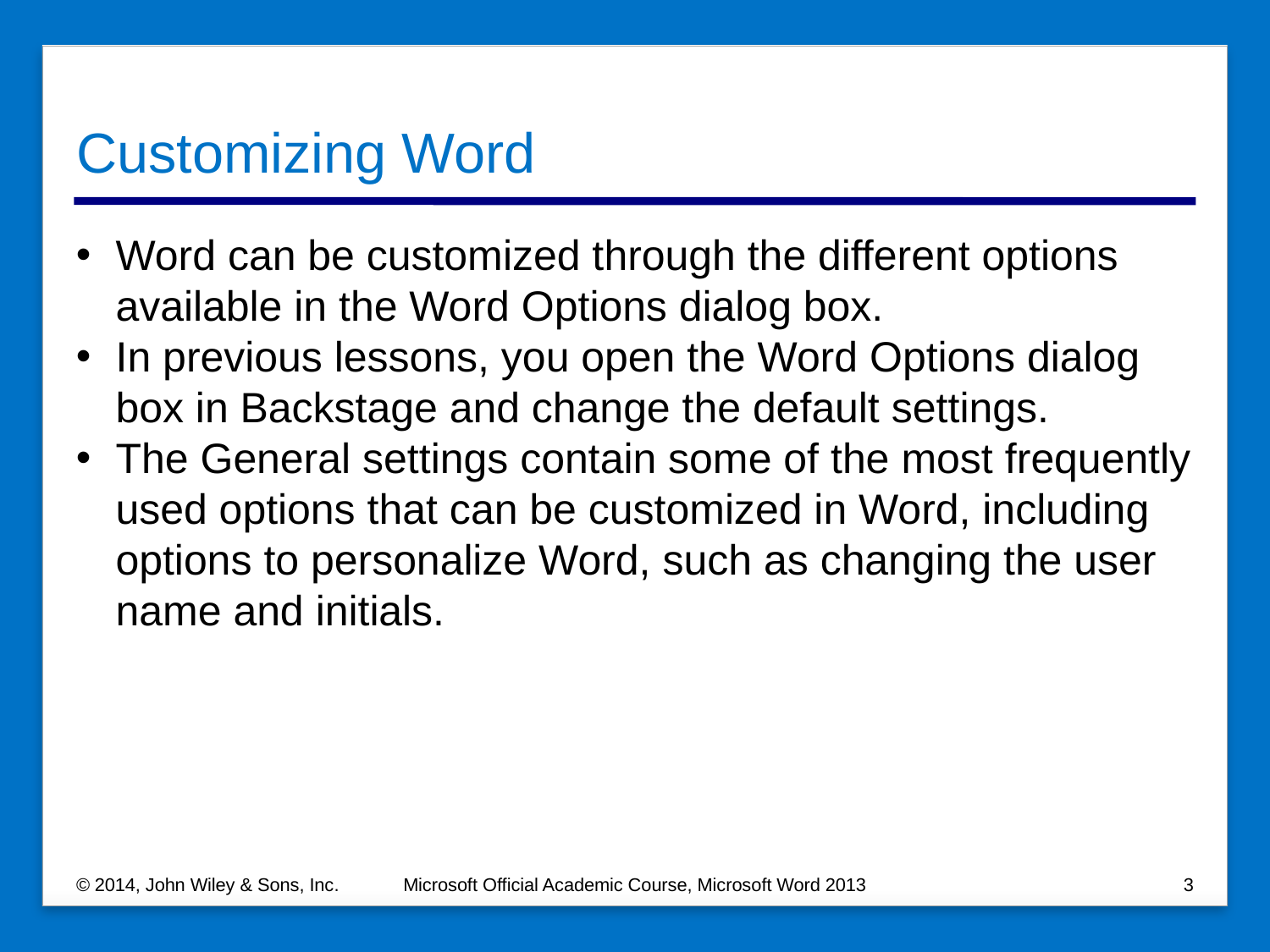

# Customizing Word
Word can be customized through the different options available in the Word Options dialog box.
In previous lessons, you open the Word Options dialog box in Backstage and change the default settings.
The General settings contain some of the most frequently used options that can be customized in Word, including options to personalize Word, such as changing the user name and initials.
© 2014, John Wiley & Sons, Inc.
Microsoft Official Academic Course, Microsoft Word 2013
3